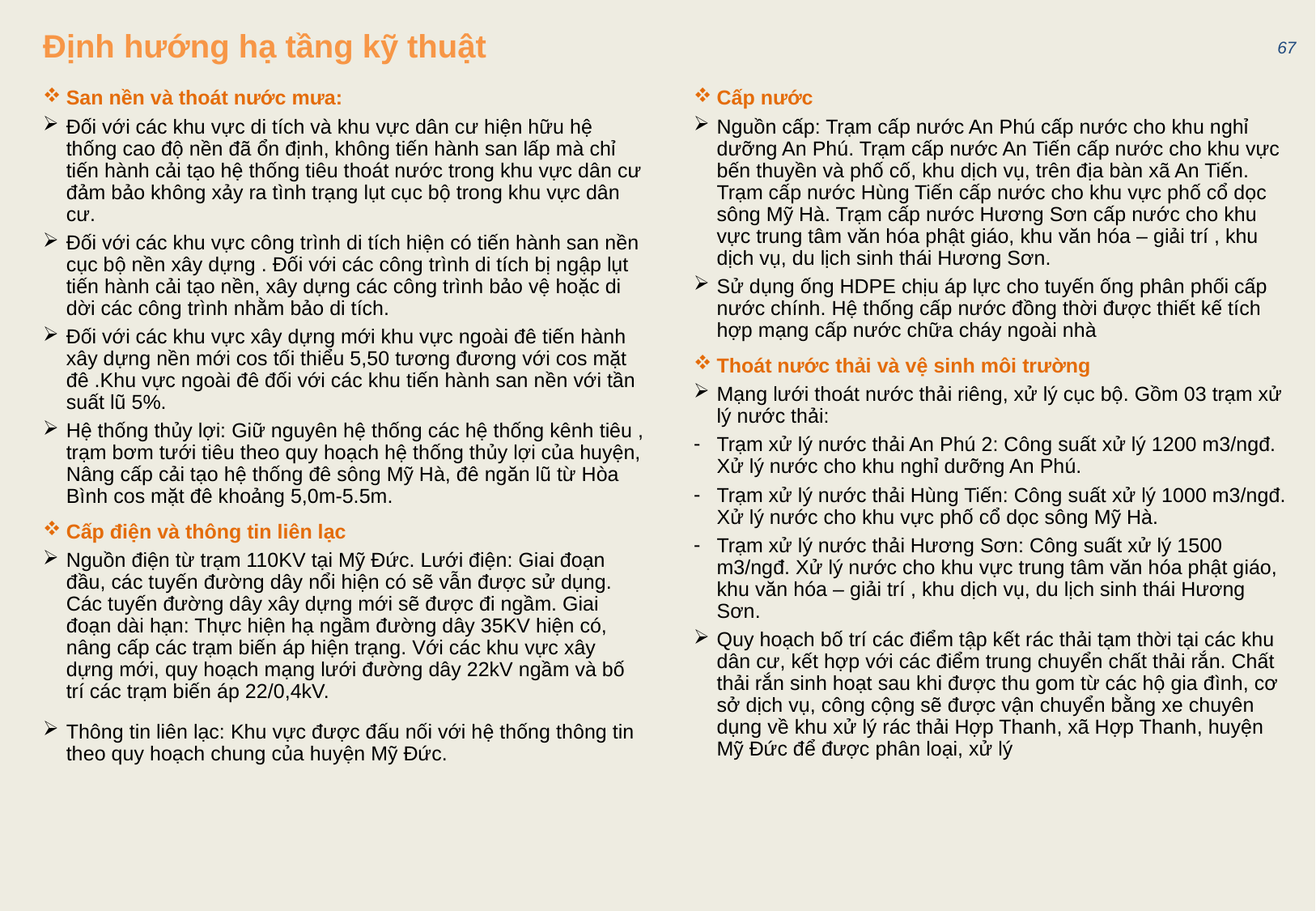

67
# Định hướng hạ tầng kỹ thuật
Cấp nước
Nguồn cấp: Trạm cấp nước An Phú cấp nước cho khu nghỉ dưỡng An Phú. Trạm cấp nước An Tiến cấp nước cho khu vực bến thuyền và phố cố, khu dịch vụ, trên địa bàn xã An Tiến. Trạm cấp nước Hùng Tiến cấp nước cho khu vực phố cổ dọc sông Mỹ Hà. Trạm cấp nước Hương Sơn cấp nước cho khu vực trung tâm văn hóa phật giáo, khu văn hóa – giải trí , khu dịch vụ, du lịch sinh thái Hương Sơn.
Sử dụng ống HDPE chịu áp lực cho tuyến ống phân phối cấp nước chính. Hệ thống cấp nước đồng thời được thiết kế tích hợp mạng cấp nước chữa cháy ngoài nhà
Thoát nước thải và vệ sinh môi trường
Mạng lưới thoát nước thải riêng, xử lý cục bộ. Gồm 03 trạm xử lý nước thải:
Trạm xử lý nước thải An Phú 2: Công suất xử lý 1200 m3/ngđ. Xử lý nước cho khu nghỉ dưỡng An Phú.
Trạm xử lý nước thải Hùng Tiến: Công suất xử lý 1000 m3/ngđ. Xử lý nước cho khu vực phố cổ dọc sông Mỹ Hà.
Trạm xử lý nước thải Hương Sơn: Công suất xử lý 1500 m3/ngđ. Xử lý nước cho khu vực trung tâm văn hóa phật giáo, khu văn hóa – giải trí , khu dịch vụ, du lịch sinh thái Hương Sơn.
Quy hoạch bố trí các điểm tập kết rác thải tạm thời tại các khu dân cư, kết hợp với các điểm trung chuyển chất thải rắn. Chất thải rắn sinh hoạt sau khi được thu gom từ các hộ gia đình, cơ sở dịch vụ, công cộng sẽ được vận chuyển bằng xe chuyên dụng về khu xử lý rác thải Hợp Thanh, xã Hợp Thanh, huyện Mỹ Đức để được phân loại, xử lý

San nền và thoát nước mưa:
Đối với các khu vực di tích và khu vực dân cư hiện hữu hệ thống cao độ nền đã ổn định, không tiến hành san lấp mà chỉ tiến hành cải tạo hệ thống tiêu thoát nước trong khu vực dân cư đảm bảo không xảy ra tình trạng lụt cục bộ trong khu vực dân cư.
Đối với các khu vực công trình di tích hiện có tiến hành san nền cục bộ nền xây dựng . Đối với các công trình di tích bị ngập lụt tiến hành cải tạo nền, xây dựng các công trình bảo vệ hoặc di dời các công trình nhằm bảo di tích.
Đối với các khu vực xây dựng mới khu vực ngoài đê tiến hành xây dựng nền mới cos tối thiểu 5,50 tương đương với cos mặt đê .Khu vực ngoài đê đối với các khu tiến hành san nền với tần suất lũ 5%.
Hệ thống thủy lợi: Giữ nguyên hệ thống các hệ thống kênh tiêu , trạm bơm tưới tiêu theo quy hoạch hệ thống thủy lợi của huyện, Nâng cấp cải tạo hệ thống đê sông Mỹ Hà, đê ngăn lũ từ Hòa Bình cos mặt đê khoảng 5,0m-5.5m.
Cấp điện và thông tin liên lạc
Nguồn điện từ trạm 110KV tại Mỹ Đức. Lưới điện: Giai đoạn đầu, các tuyến đường dây nổi hiện có sẽ vẫn được sử dụng. Các tuyến đường dây xây dựng mới sẽ được đi ngầm. Giai đoạn dài hạn: Thực hiện hạ ngầm đường dây 35KV hiện có, nâng cấp các trạm biến áp hiện trạng. Với các khu vực xây dựng mới, quy hoạch mạng lưới đường dây 22kV ngầm và bố trí các trạm biến áp 22/0,4kV.
Thông tin liên lạc: Khu vực được đấu nối với hệ thống thông tin theo quy hoạch chung của huyện Mỹ Đức.